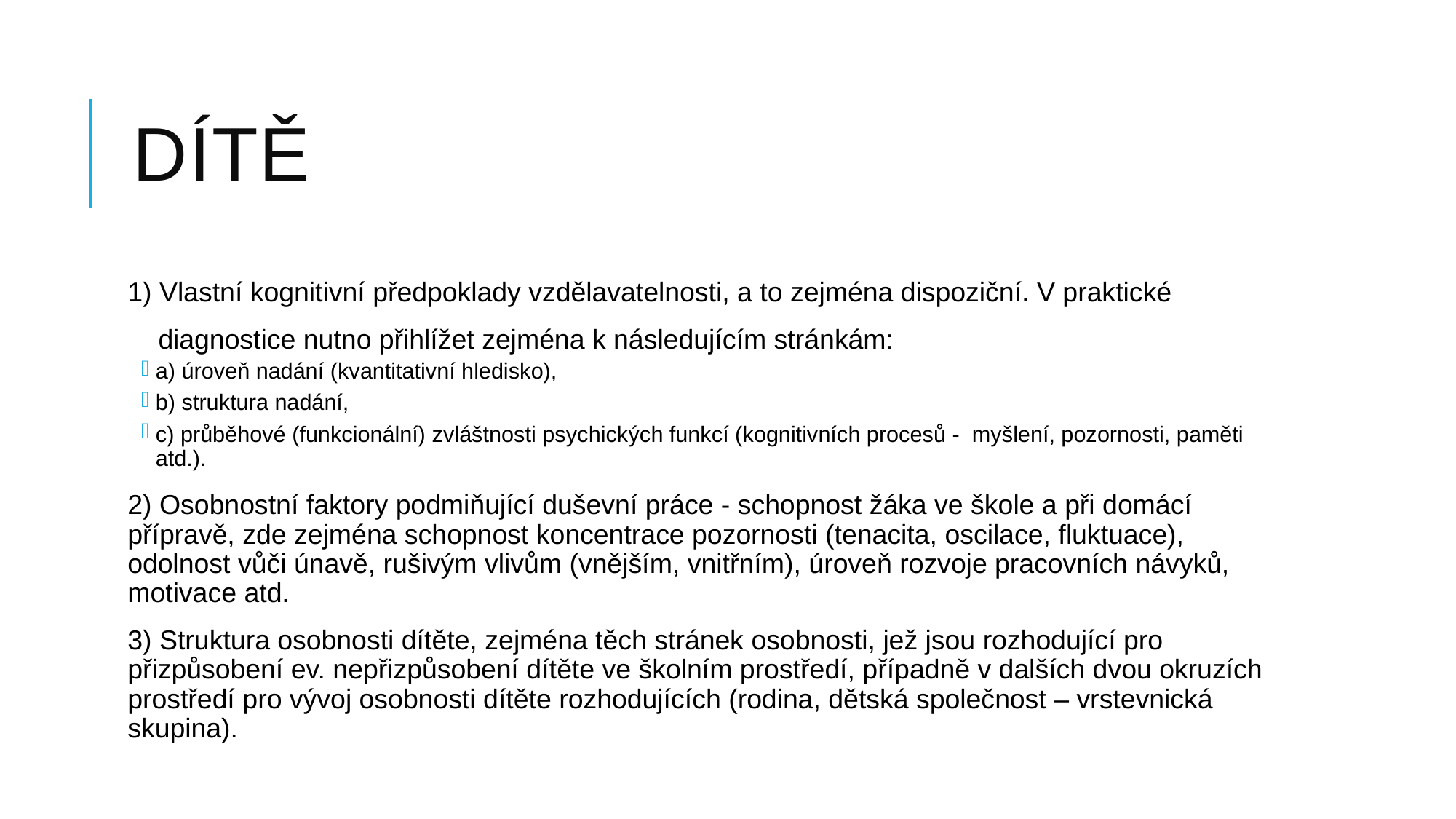

# Dítě
1) Vlastní kognitivní předpoklady vzdělavatelnosti, a to zejména dispoziční. V praktické
    diagnostice nutno přihlížet zejména k následujícím stránkám:
a) úroveň nadání (kvantitativní hledisko),
b) struktura nadání,
c) průběhové (funkcionální) zvláštnosti psychických funkcí (kognitivních procesů -  myšlení, pozornosti, paměti atd.).
2) Osobnostní faktory podmiňující duševní práce - schopnost žáka ve škole a při domácí přípravě, zde zejména schopnost koncentrace pozornosti (tenacita, oscilace, fluktuace), odolnost vůči únavě, rušivým vlivům (vnějším, vnitřním), úroveň rozvoje pracovních návyků, motivace atd.
3) Struktura osobnosti dítěte, zejména těch stránek osobnosti, jež jsou rozhodující pro přizpůsobení ev. nepřizpůsobení dítěte ve školním prostředí, případně v dalších dvou okruzích prostředí pro vývoj osobnosti dítěte rozhodujících (rodina, dětská společnost – vrstevnická skupina).